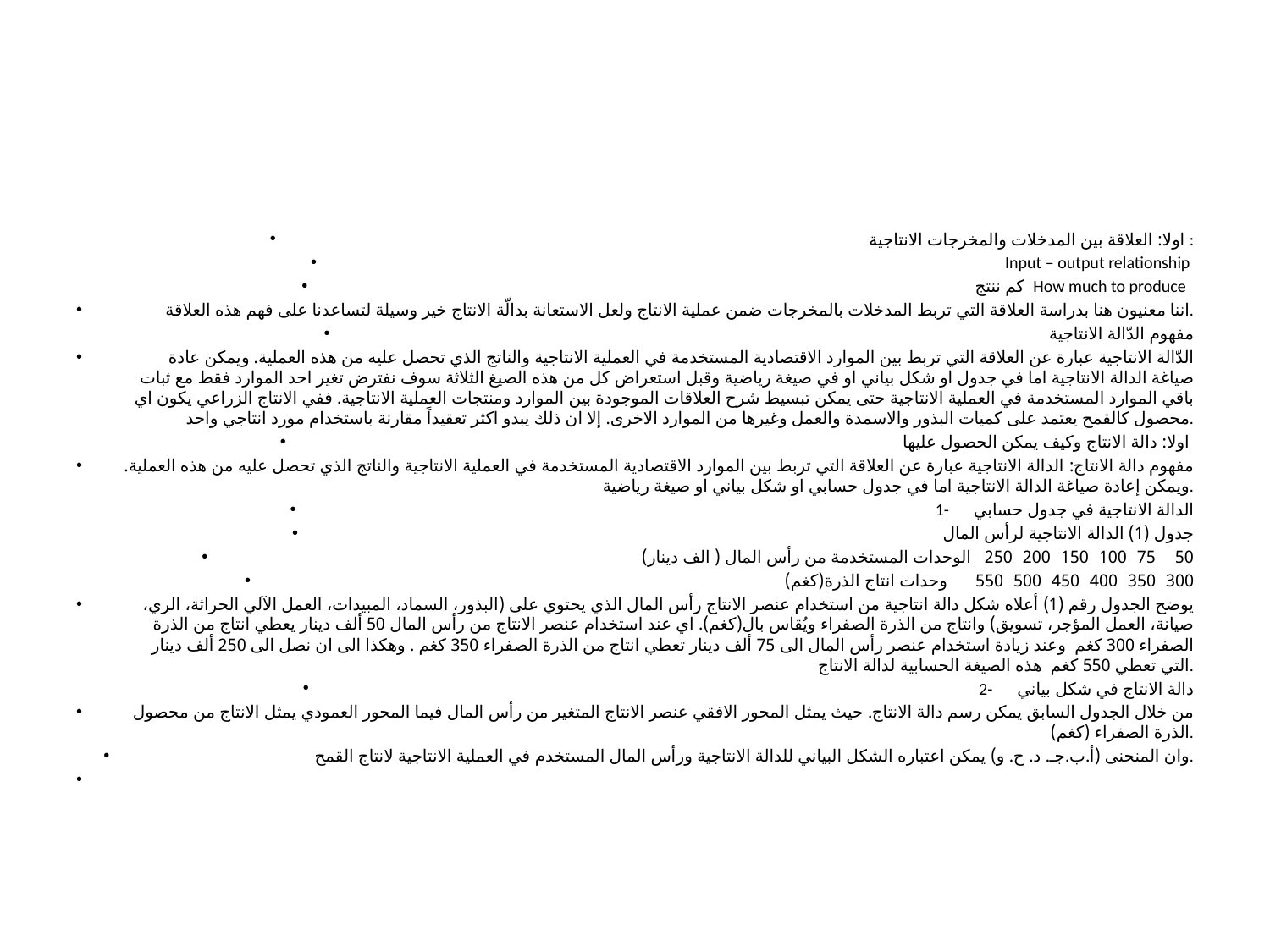

#
اولا: العلاقة بين المدخلات والمخرجات الانتاجية :
Input – output relationship
كم ننتج  How much to produce
 اننا معنيون هنا بدراسة العلاقة التي تربط المدخلات بالمخرجات ضمن عملية الانتاج ولعل الاستعانة بدالّة الانتاج خير وسيلة لتساعدنا على فهم هذه العلاقة.
مفهوم الدّالة الانتاجية
 الدّالة الانتاجية عبارة عن العلاقة التي تربط بين الموارد الاقتصادية المستخدمة في العملية الانتاجية والناتج الذي تحصل عليه من هذه العملية. ويمكن عادة صياغة الدالة الانتاجية اما في جدول او شكل بياني او في صيغة رياضية وقبل استعراض كل من هذه الصيغ الثلاثة سوف نفترض تغير احد الموارد فقط مع ثبات باقي الموارد المستخدمة في العملية الانتاجية حتى يمكن تبسيط شرح العلاقات الموجودة بين الموارد ومنتجات العملية الانتاجية. ففي الانتاج الزراعي يكون اي محصول كالقمح يعتمد على كميات البذور والاسمدة والعمل وغيرها من الموارد الاخرى. إلا ان ذلك يبدو اكثر تعقيداً مقارنة باستخدام مورد انتاجي واحد.
اولا: دالة الانتاج وكيف يمكن الحصول عليها
مفهوم دالة الانتاج: الدالة الانتاجية عبارة عن العلاقة التي تربط بين الموارد الاقتصادية المستخدمة في العملية الانتاجية والناتج الذي تحصل عليه من هذه العملية. ويمكن إعادة صياغة الدالة الانتاجية اما في جدول حسابي او شكل بياني او صيغة رياضية.
1-	الدالة الانتاجية في جدول حسابي
جدول (1) الدالة الانتاجية لرأس المال
الوحدات المستخدمة من رأس المال ( الف دينار)	250	200	150	100	75	50
وحدات انتاج الذرة(كغم)	550	500	450	400	350	300
 يوضح الجدول رقم (1) أعلاه شكل دالة انتاجية من استخدام عنصر الانتاج رأس المال الذي يحتوي على (البذور، السماد، المبيدات، العمل الآلي الحراثة، الري، صيانة، العمل المؤجر، تسويق) وانتاج من الذرة الصفراء ويُقاس بال(كغم). اي عند استخدام عنصر الانتاج من رأس المال 50 ألف دينار يعطي انتاج من الذرة الصفراء 300 كغم  وعند زيادة استخدام عنصر رأس المال الى 75 ألف دينار تعطي انتاج من الذرة الصفراء 350 كغم . وهكذا الى ان نصل الى 250 ألف دينار التي تعطي 550 كغم  هذه الصيغة الحسابية لدالة الانتاج.
2-	دالة الانتاج في شكل بياني
من خلال الجدول السابق يمكن رسم دالة الانتاج. حيث يمثل المحور الافقي عنصر الانتاج المتغير من رأس المال فيما المحور العمودي يمثل الانتاج من محصول الذرة الصفراء (كغم).
وان المنحنى (أ.ب.جـ. د. ح. و) يمكن اعتباره الشكل البياني للدالة الانتاجية ورأس المال المستخدم في العملية الانتاجية لانتاج القمح.